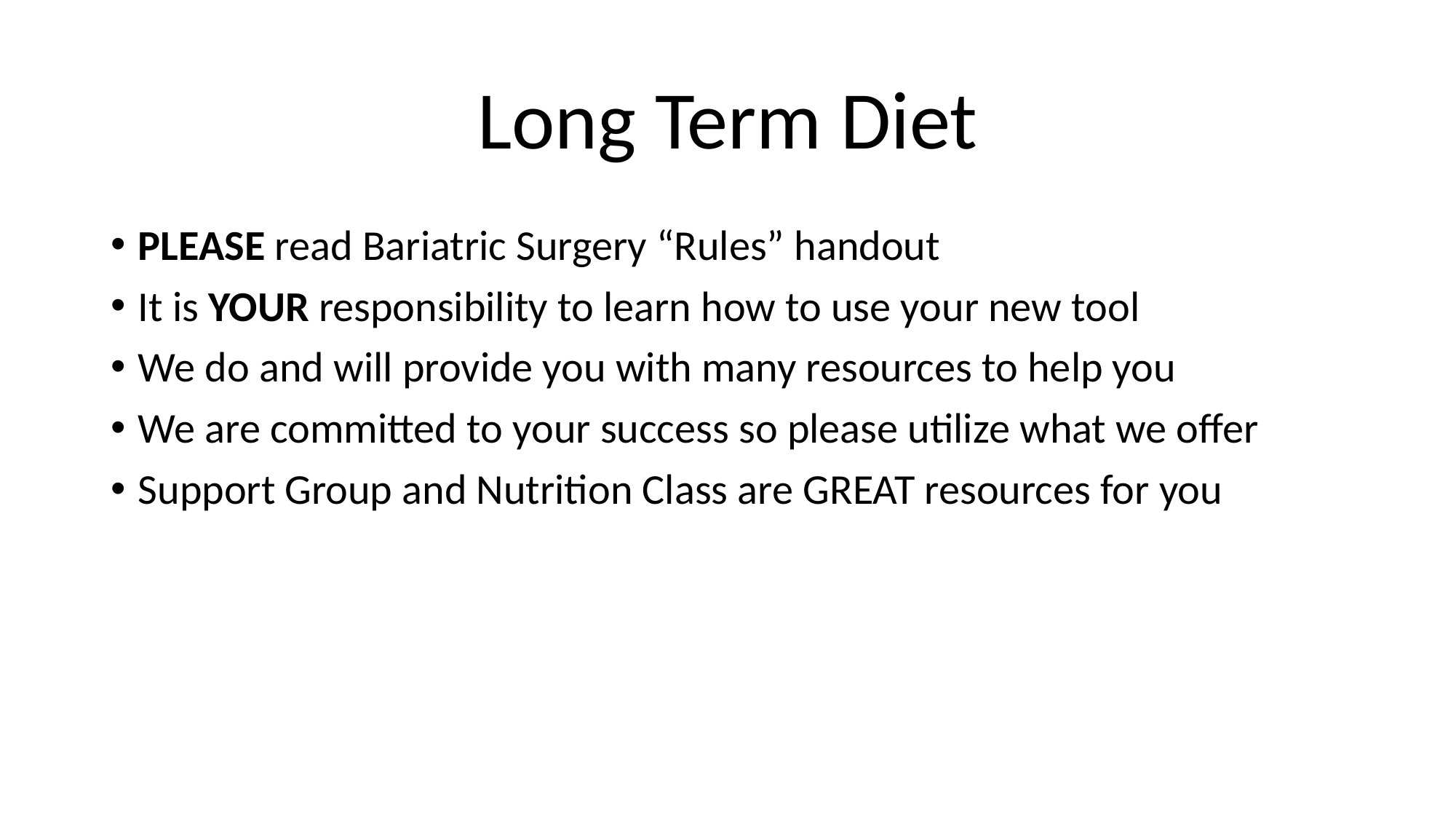

# Long Term Diet
PLEASE read Bariatric Surgery “Rules” handout
It is YOUR responsibility to learn how to use your new tool
We do and will provide you with many resources to help you
We are committed to your success so please utilize what we offer
Support Group and Nutrition Class are GREAT resources for you